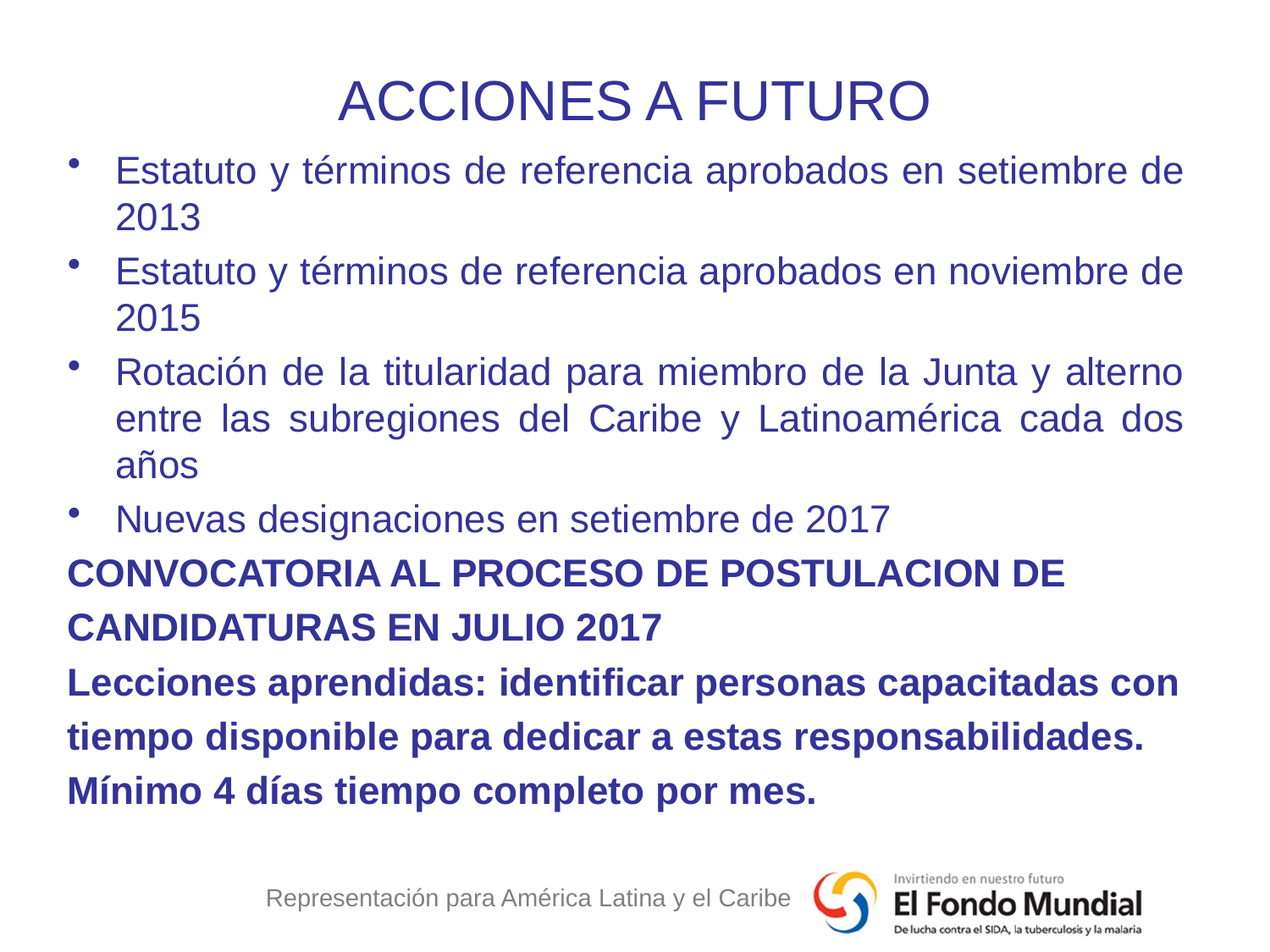

# ACCIONES A FUTURO
Estatuto y términos de referencia aprobados en setiembre de 2013
Estatuto y términos de referencia aprobados en noviembre de 2015
Rotación de la titularidad para miembro de la Junta y alterno entre las subregiones del Caribe y Latinoamérica cada dos años
Nuevas designaciones en setiembre de 2017
CONVOCATORIA AL PROCESO DE POSTULACION DE
CANDIDATURAS EN JULIO 2017
Lecciones aprendidas: identificar personas capacitadas con
tiempo disponible para dedicar a estas responsabilidades.
Mínimo 4 días tiempo completo por mes.

Representación para América Latina y el Caribe